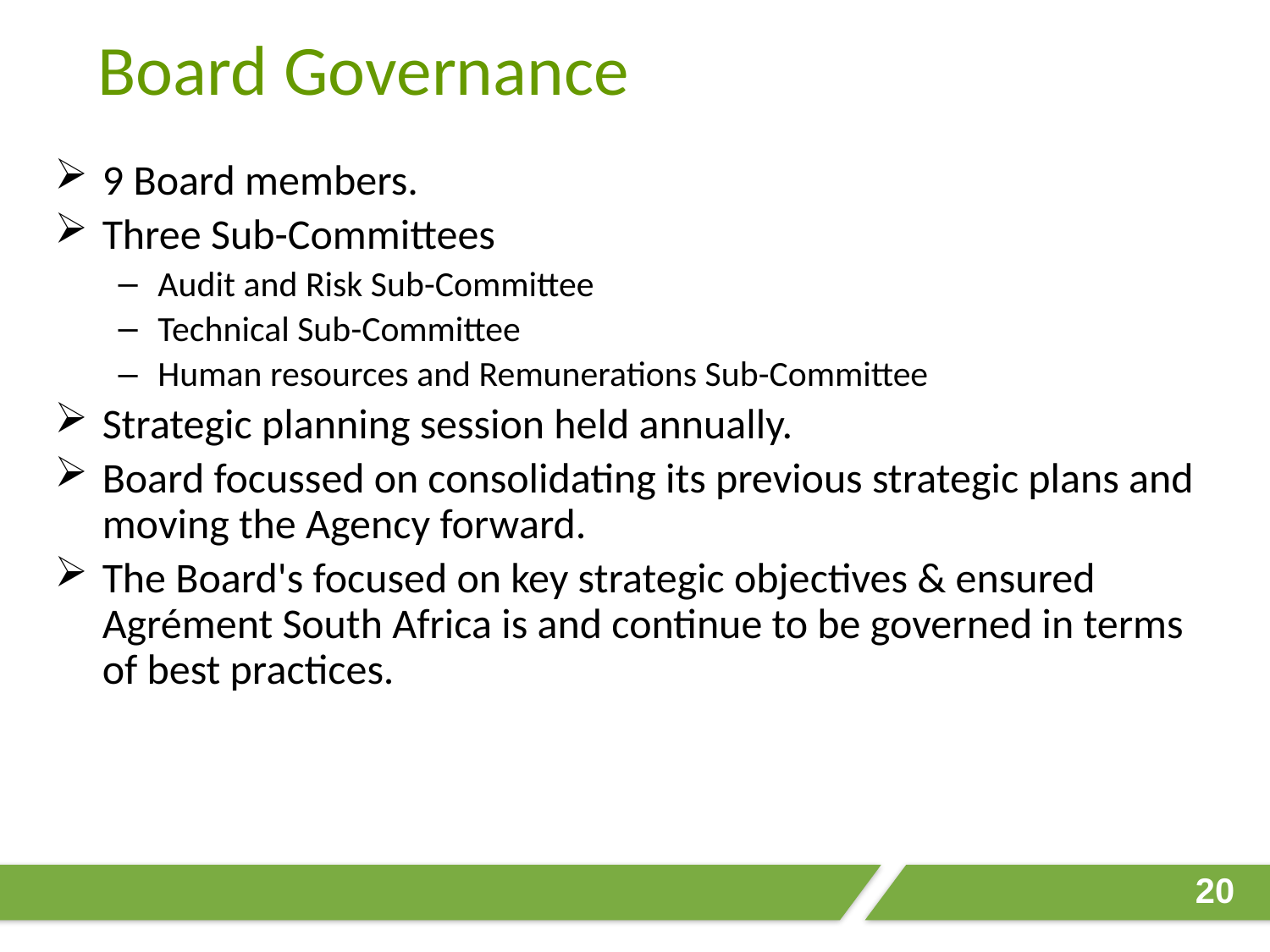

Board Governance
9 Board members.
Three Sub-Committees
Audit and Risk Sub-Committee
Technical Sub-Committee
Human resources and Remunerations Sub-Committee
Strategic planning session held annually.
Board focussed on consolidating its previous strategic plans and moving the Agency forward.
The Board's focused on key strategic objectives & ensured Agrément South Africa is and continue to be governed in terms of best practices.

20